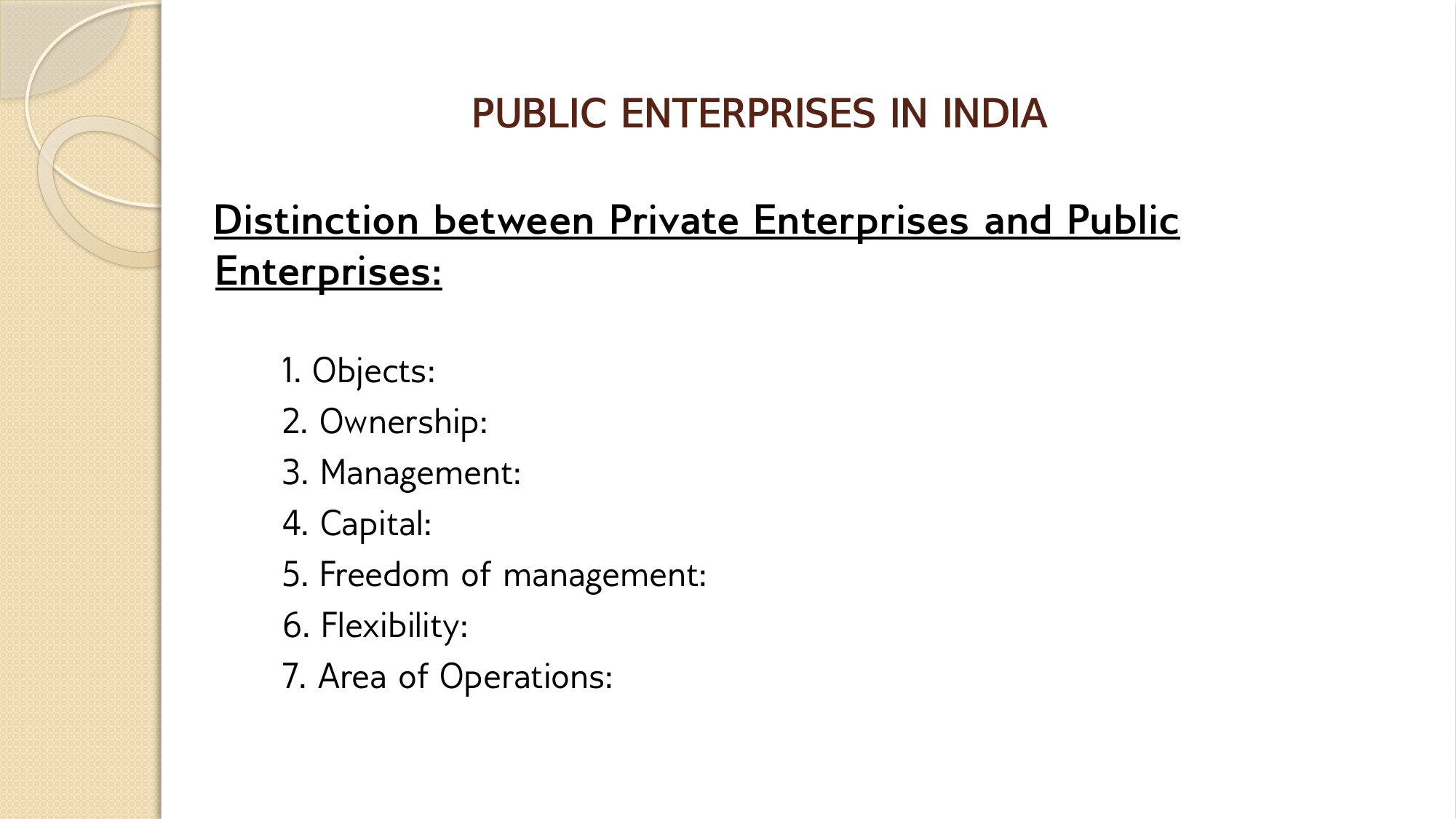

# PUBLIC ENTERPRISES IN INDIA
Distinction between Private Enterprises and Public Enterprises:

1. Objects:
2. Ownership:
3. Management:
4. Capital:
5. Freedom of management:
6. Flexibility:
7. Area of Operations: